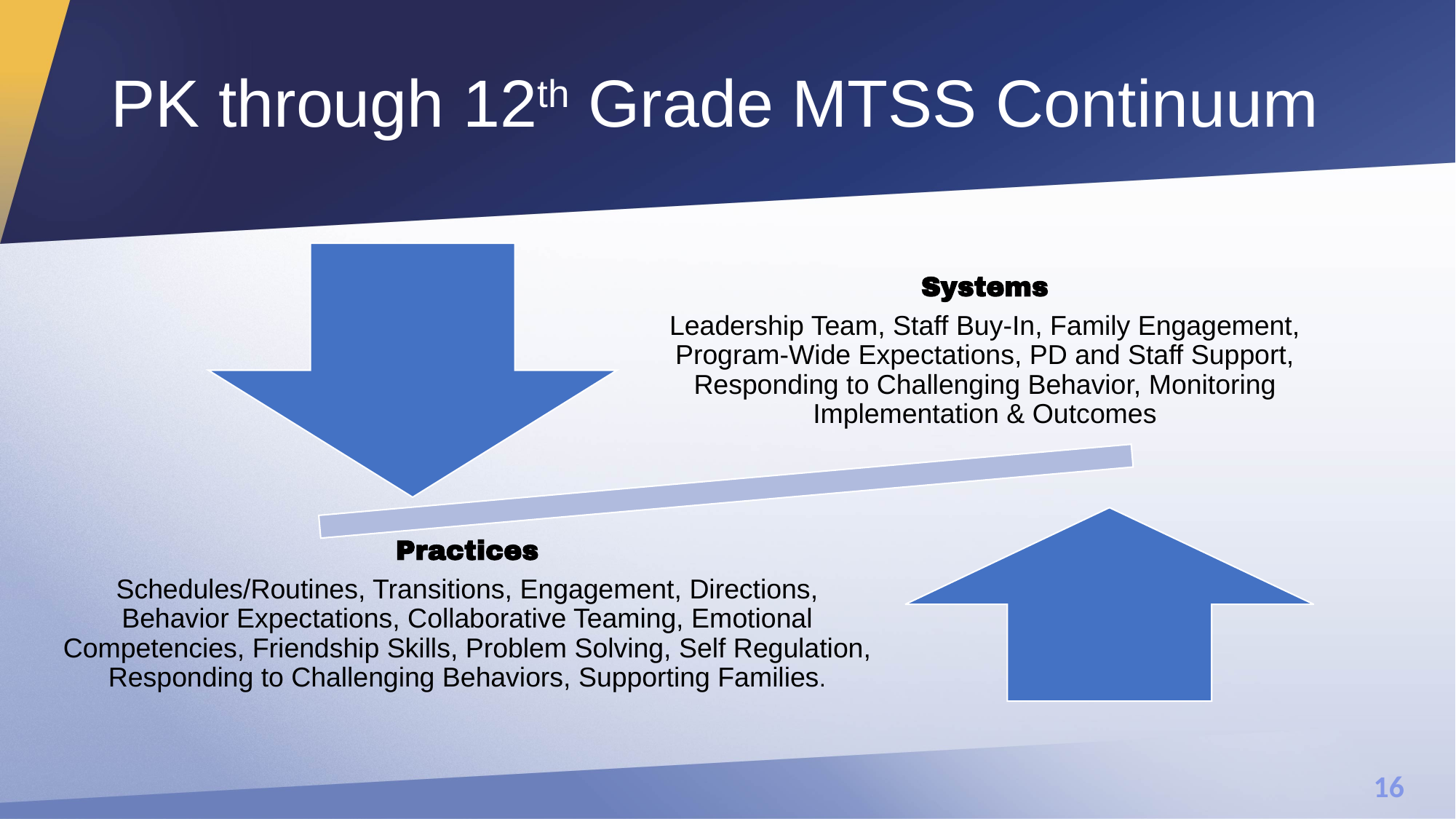

# PK through 12th Grade MTSS Continuum
Systems
Leadership Team, Staff Buy-In, Family Engagement, Program-Wide Expectations, PD and Staff Support, Responding to Challenging Behavior, Monitoring Implementation & Outcomes
Practices
Schedules/Routines, Transitions, Engagement, Directions, Behavior Expectations, Collaborative Teaming, Emotional Competencies, Friendship Skills, Problem Solving, Self Regulation, Responding to Challenging Behaviors, Supporting Families.